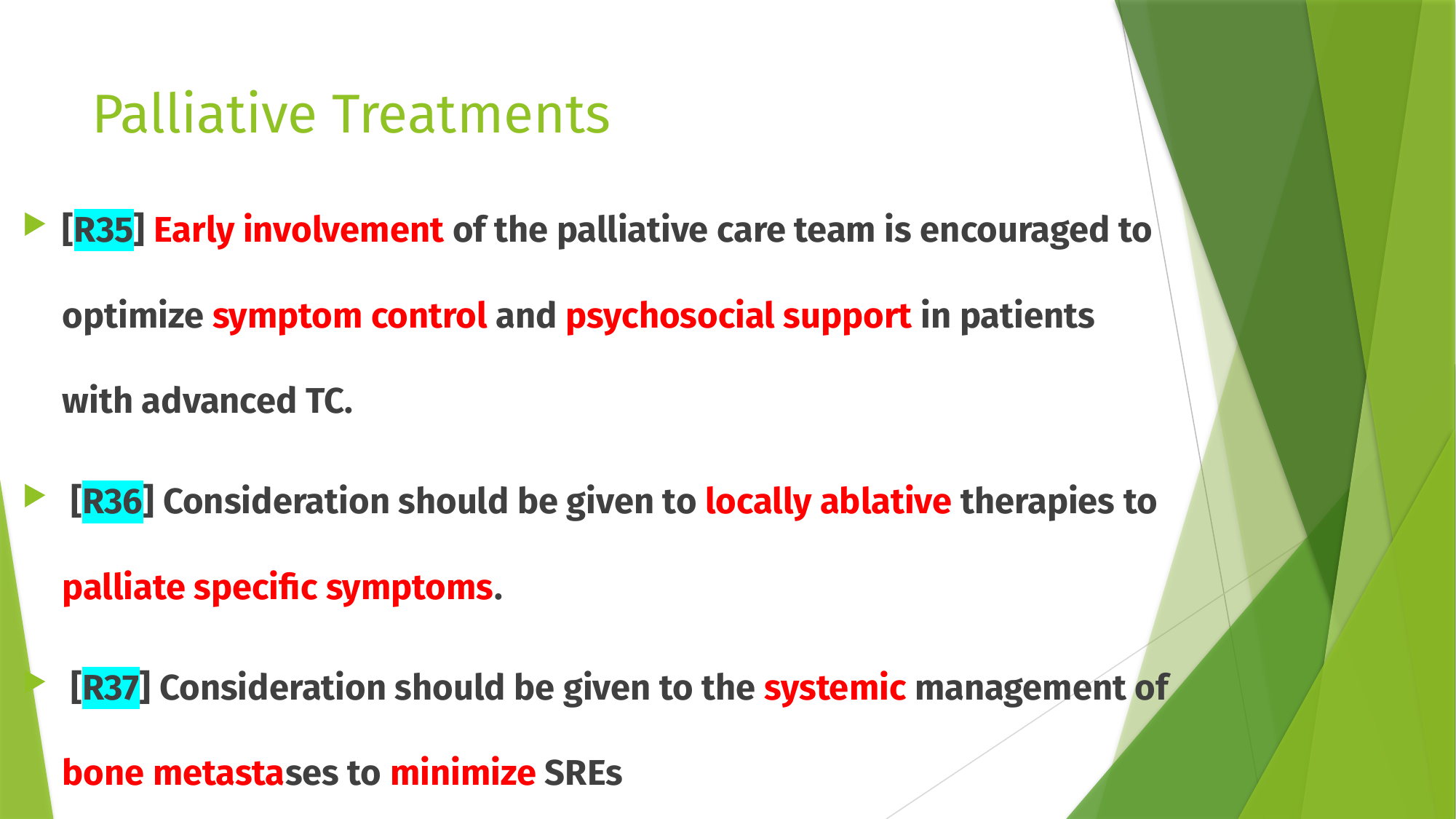

# Palliative Treatments
[R35] Early involvement of the palliative care team is encouraged to optimize symptom control and psychosocial support in patients with advanced TC.
 [R36] Consideration should be given to locally ablative therapies to palliate specific symptoms.
 [R37] Consideration should be given to the systemic management of bone metastases to minimize SREs